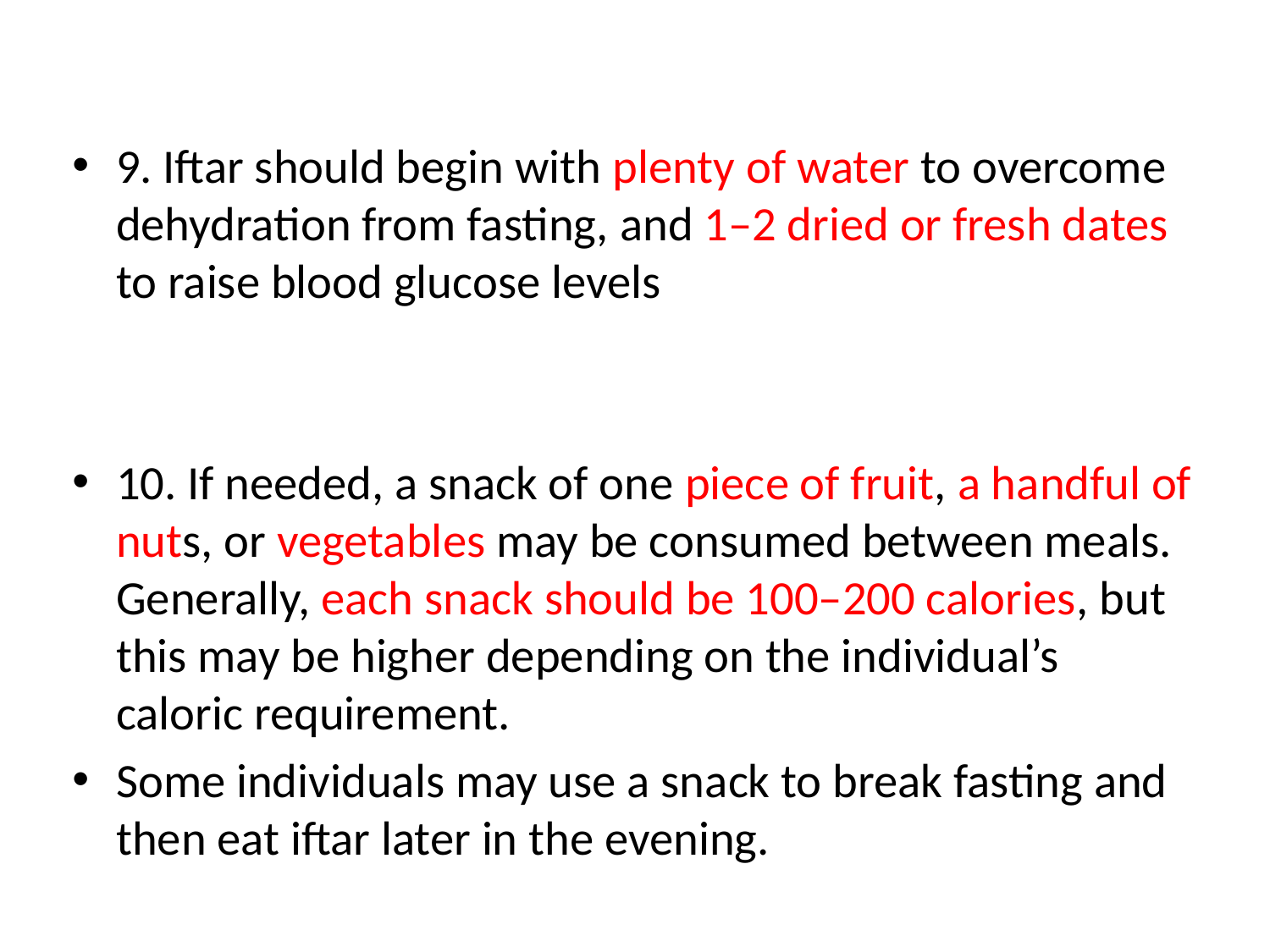

9. Iftar should begin with plenty of water to overcome dehydration from fasting, and 1–2 dried or fresh dates to raise blood glucose levels

10. If needed, a snack of one piece of fruit, a handful of nuts, or vegetables may be consumed between meals. Generally, each snack should be 100–200 calories, but this may be higher depending on the individual’s caloric requirement.
Some individuals may use a snack to break fasting and then eat iftar later in the evening.